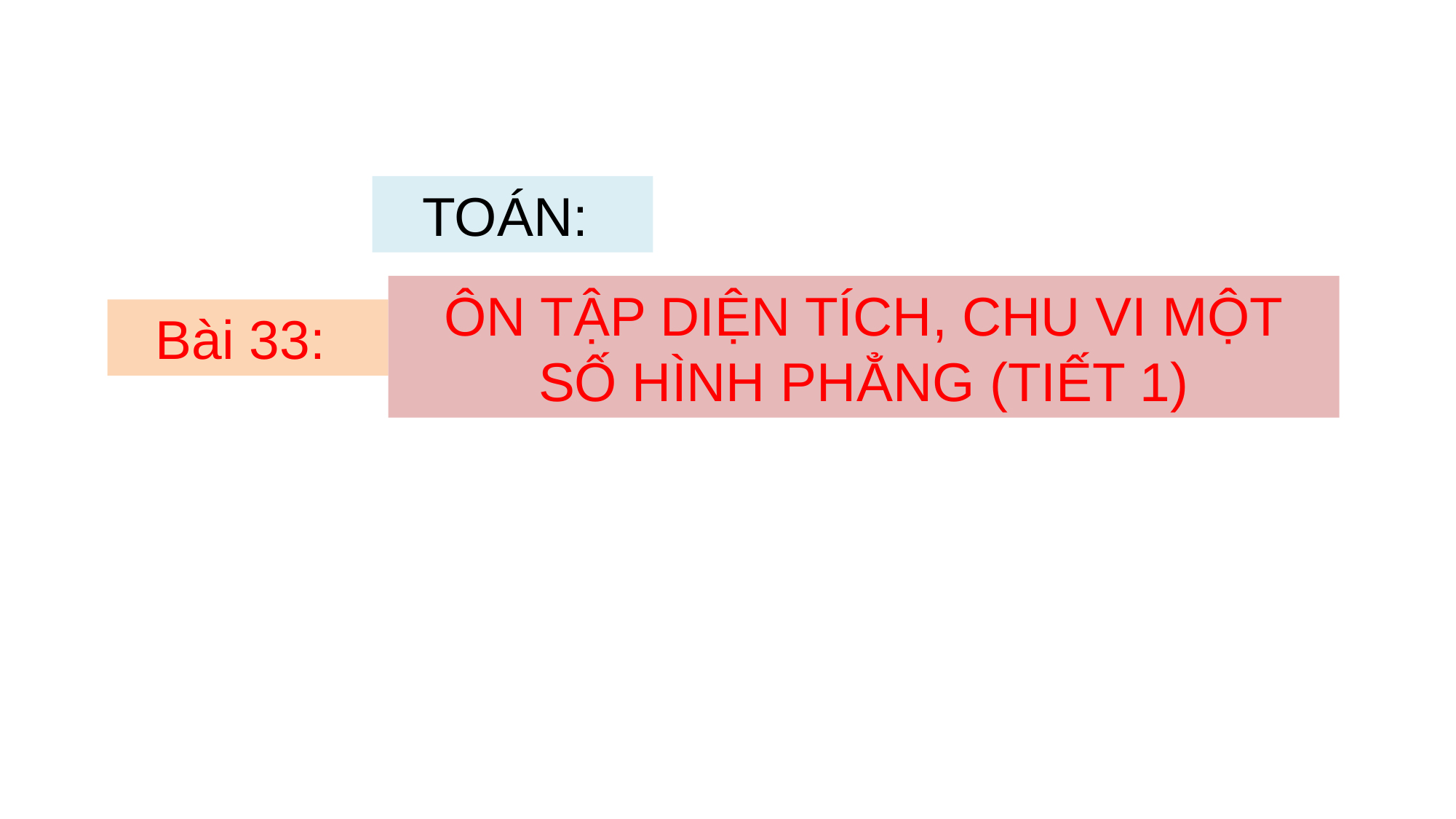

TOÁN:
ÔN TẬP DIỆN TÍCH, CHU VI MỘT SỐ HÌNH PHẲNG (TIẾT 1)
Bài 33: